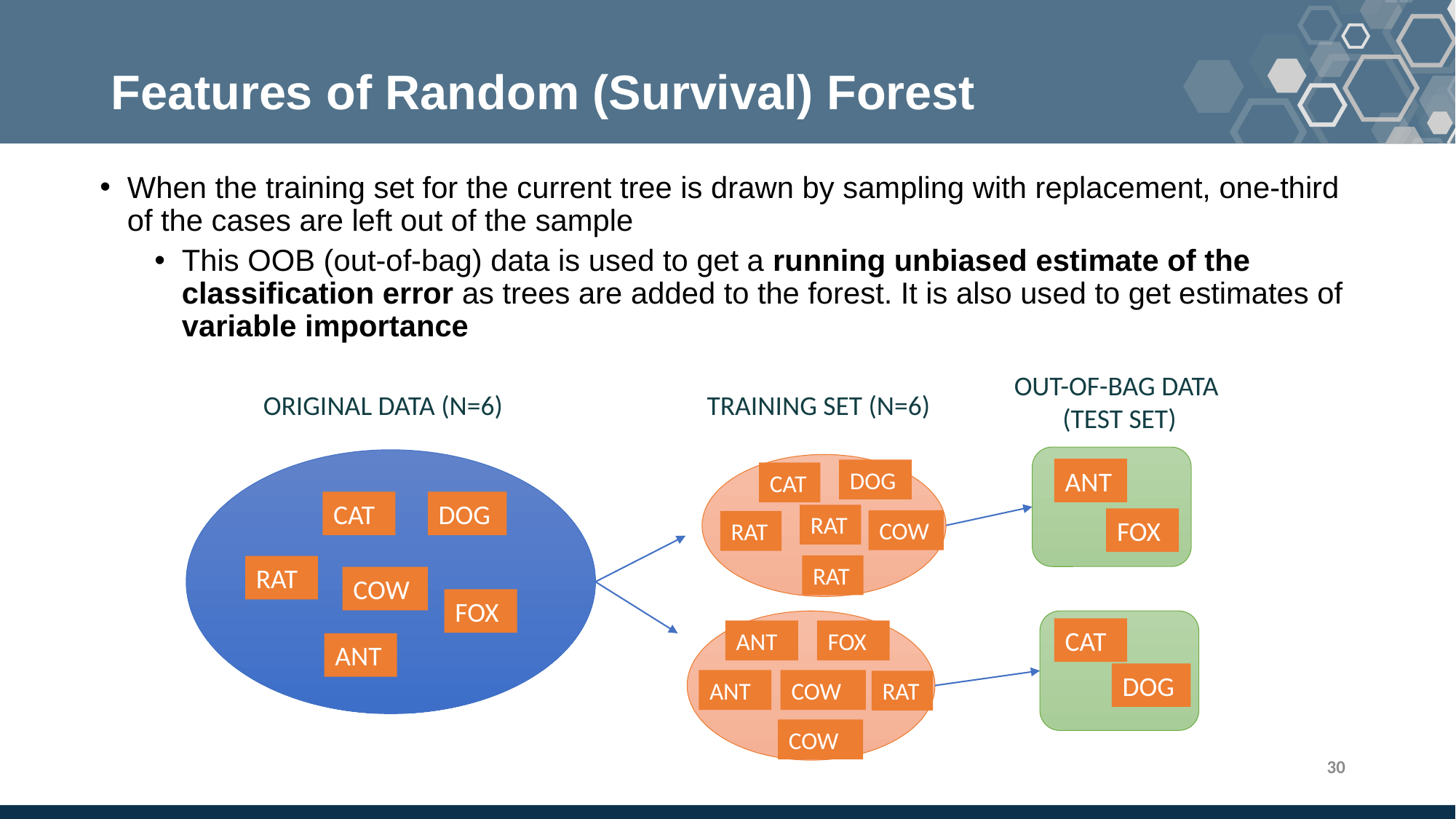

# Features of Random (Survival) Forest
When the training set for the current tree is drawn by sampling with replacement, one-third of the cases are left out of the sample
This OOB (out-of-bag) data is used to get a running unbiased estimate of the classification error as trees are added to the forest. It is also used to get estimates of variable importance
OUT-OF-BAG DATA
(TEST SET)

ANT
FOX

CAT
DOG
ORIGINAL DATA (N=6)
TRAINING SET (N=6)

CAT
DOG
RAT
COW
FOX
ANT

DOG
CAT
RAT
COW
RAT
RAT

ANT
FOX
ANT
COW
RAT
COW